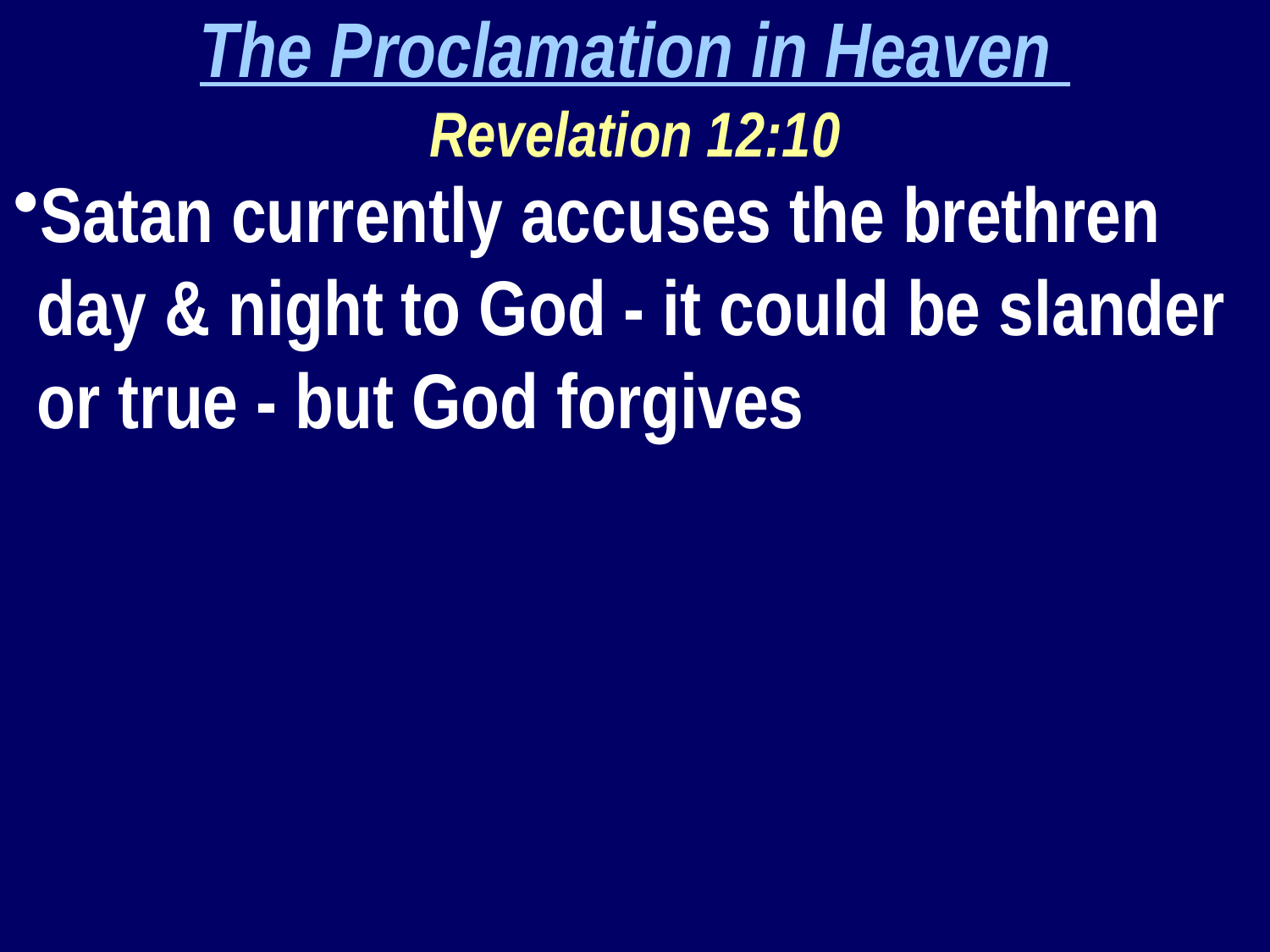

The Proclamation in Heaven
Revelation 12:10
Satan currently accuses the brethren day & night to God - it could be slander or true - but God forgives